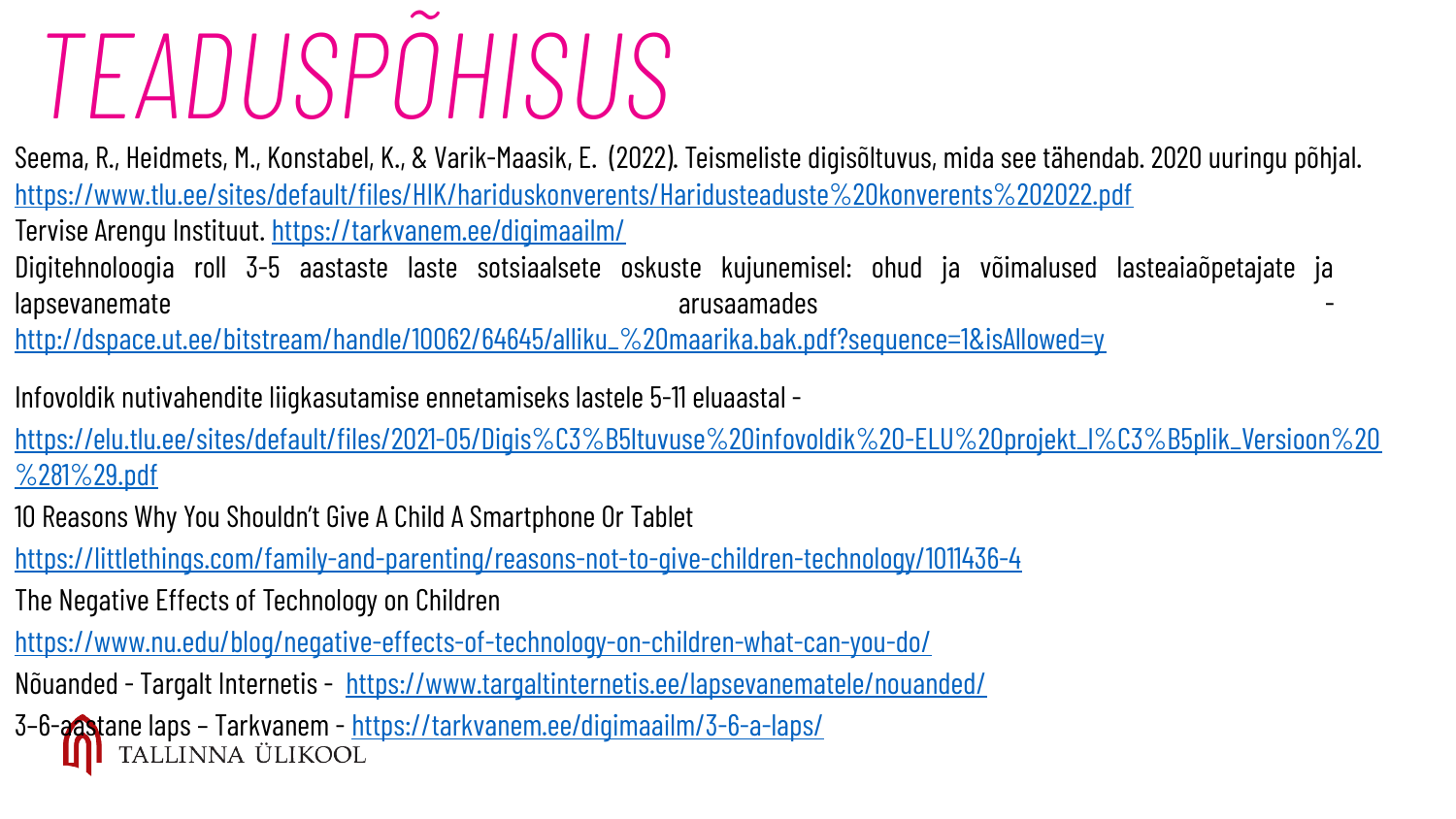

# TEADUSPÕHISUS
Seema, R., Heidmets, M., Konstabel, K., & Varik-Maasik, E.  (2022). Teismeliste digisõltuvus, mida see tähendab. 2020 uuringu põhjal. https://www.tlu.ee/sites/default/files/HIK/hariduskonverents/Haridusteaduste%20konverents%202022.pdf
Tervise Arengu Instituut. https://tarkvanem.ee/digimaailm/
Digitehnoloogia roll 3-5 aastaste laste sotsiaalsete oskuste kujunemisel: ohud ja võimalused lasteaiaõpetajate ja lapsevanemate arusaamades - http://dspace.ut.ee/bitstream/handle/10062/64645/alliku_%20maarika.bak.pdf?sequence=1&isAllowed=y
Infovoldik nutivahendite liigkasutamise ennetamiseks lastele 5-11 eluaastal - https://elu.tlu.ee/sites/default/files/2021-05/Digis%C3%B5ltuvuse%20infovoldik%20-ELU%20projekt_l%C3%B5plik_Versioon%20%281%29.pdf
10 Reasons Why You Shouldn’t Give A Child A Smartphone Or Tablet https://littlethings.com/family-and-parenting/reasons-not-to-give-children-technology/1011436-4
The Negative Effects of Technology on Children https://www.nu.edu/blog/negative-effects-of-technology-on-children-what-can-you-do/
Nõuanded - Targalt Internetis -  https://www.targaltinternetis.ee/lapsevanematele/nouanded/
3–6-aastane laps – Tarkvanem - https://tarkvanem.ee/digimaailm/3-6-a-laps/